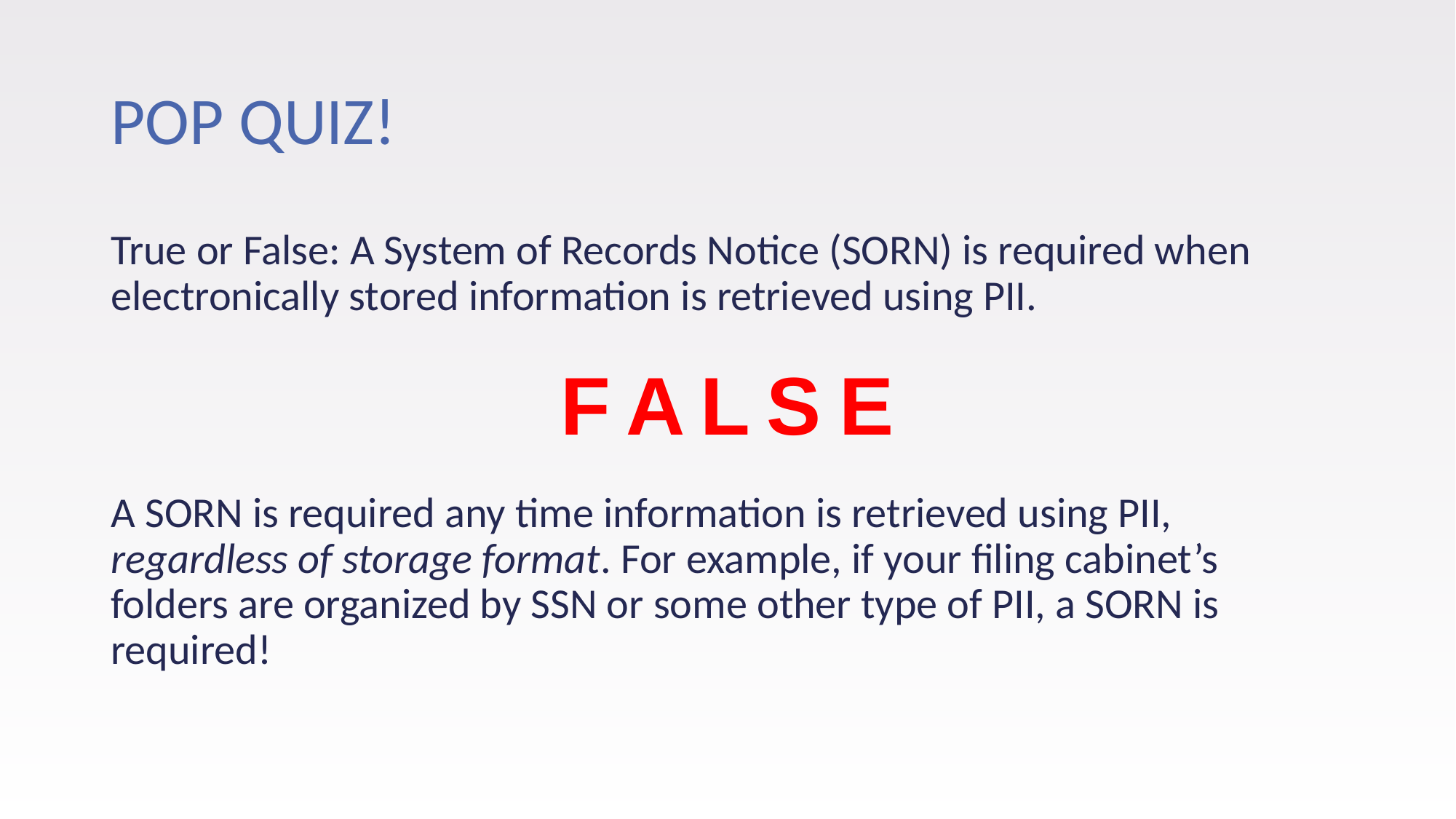

# POP QUIZ!
True or False: A System of Records Notice (SORN) is required when electronically stored information is retrieved using PII.
F A L S E
A SORN is required any time information is retrieved using PII, regardless of storage format. For example, if your filing cabinet’s folders are organized by SSN or some other type of PII, a SORN is required!